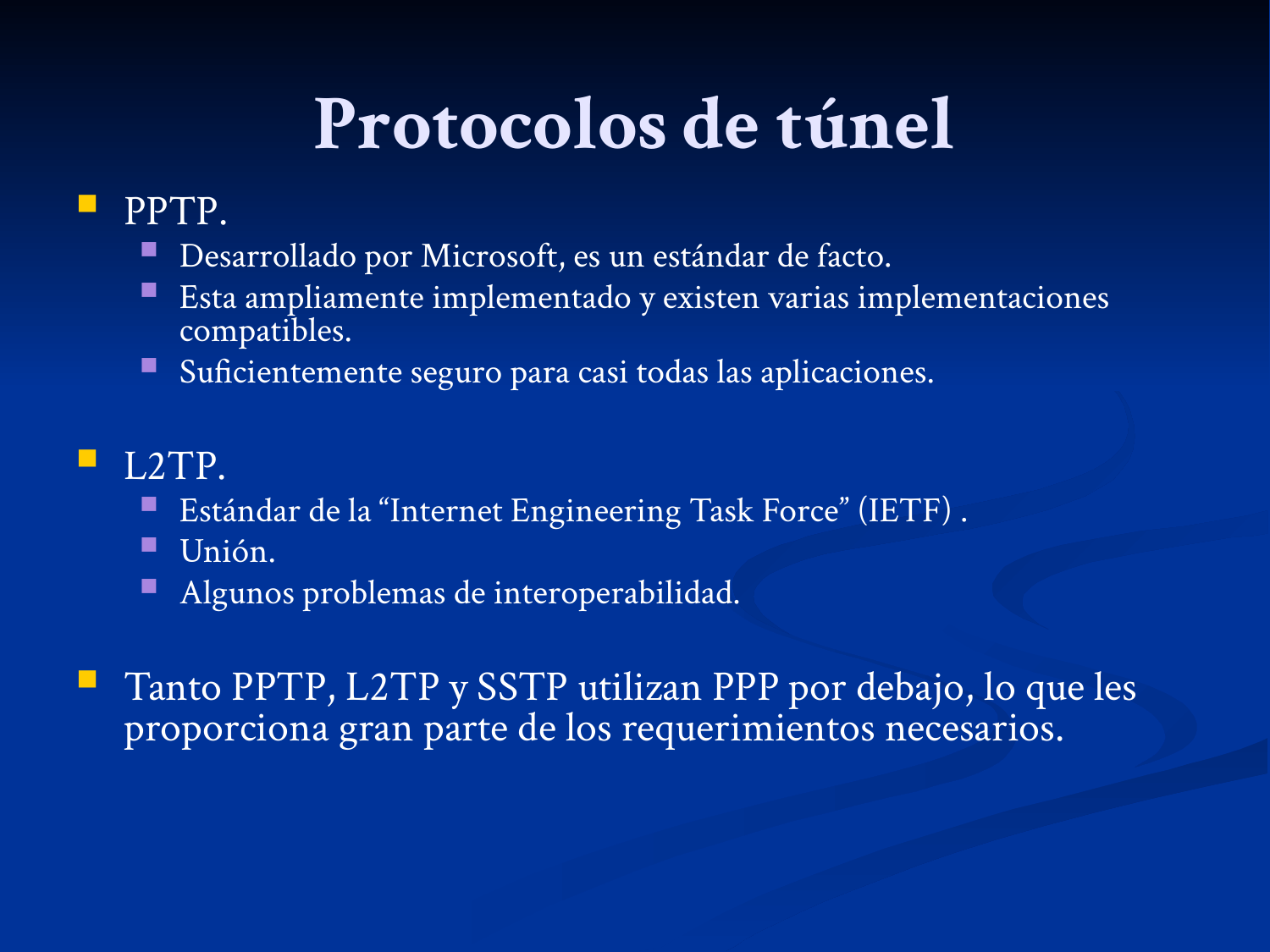

# Protocolos de túnel
PPTP.
Desarrollado por Microsoft, es un estándar de facto.
Esta ampliamente implementado y existen varias implementaciones compatibles.
Suficientemente seguro para casi todas las aplicaciones.

L2TP.
Estándar de la “Internet Engineering Task Force” (IETF) .
Unión.
Algunos problemas de interoperabilidad.

Tanto PPTP, L2TP y SSTP utilizan PPP por debajo, lo que les proporciona gran parte de los requerimientos necesarios.